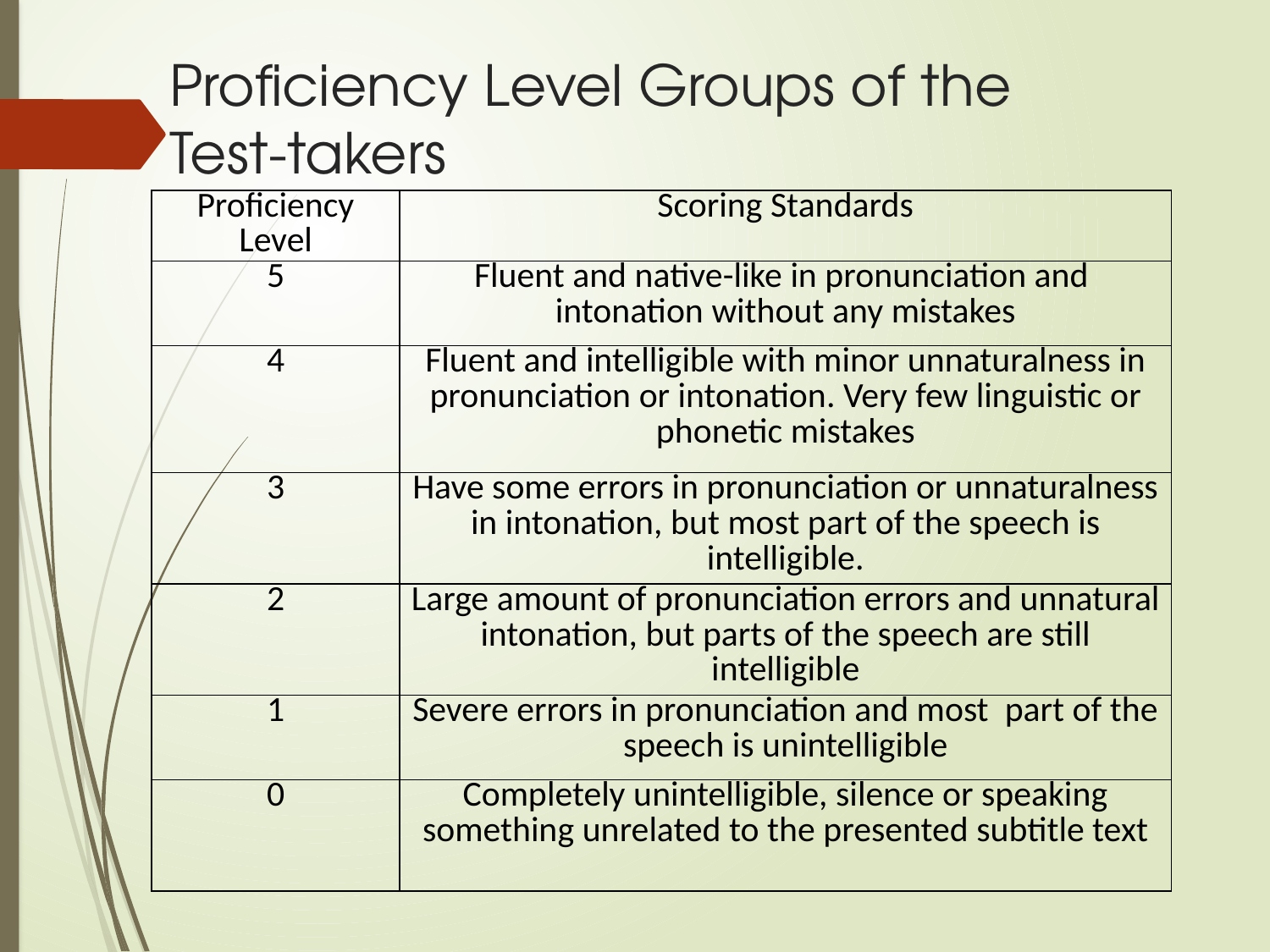

# Proficiency Level Groups of the Test-takers
| Proficiency Level | Scoring Standards |
| --- | --- |
| 5 | Fluent and native-like in pronunciation and intonation without any mistakes |
| 4 | Fluent and intelligible with minor unnaturalness in pronunciation or intonation. Very few linguistic or phonetic mistakes |
| 3 | Have some errors in pronunciation or unnaturalness in intonation, but most part of the speech is intelligible. |
| 2 | Large amount of pronunciation errors and unnatural intonation, but parts of the speech are still intelligible |
| 1 | Severe errors in pronunciation and most part of the speech is unintelligible |
| 0 | Completely unintelligible, silence or speaking something unrelated to the presented subtitle text |